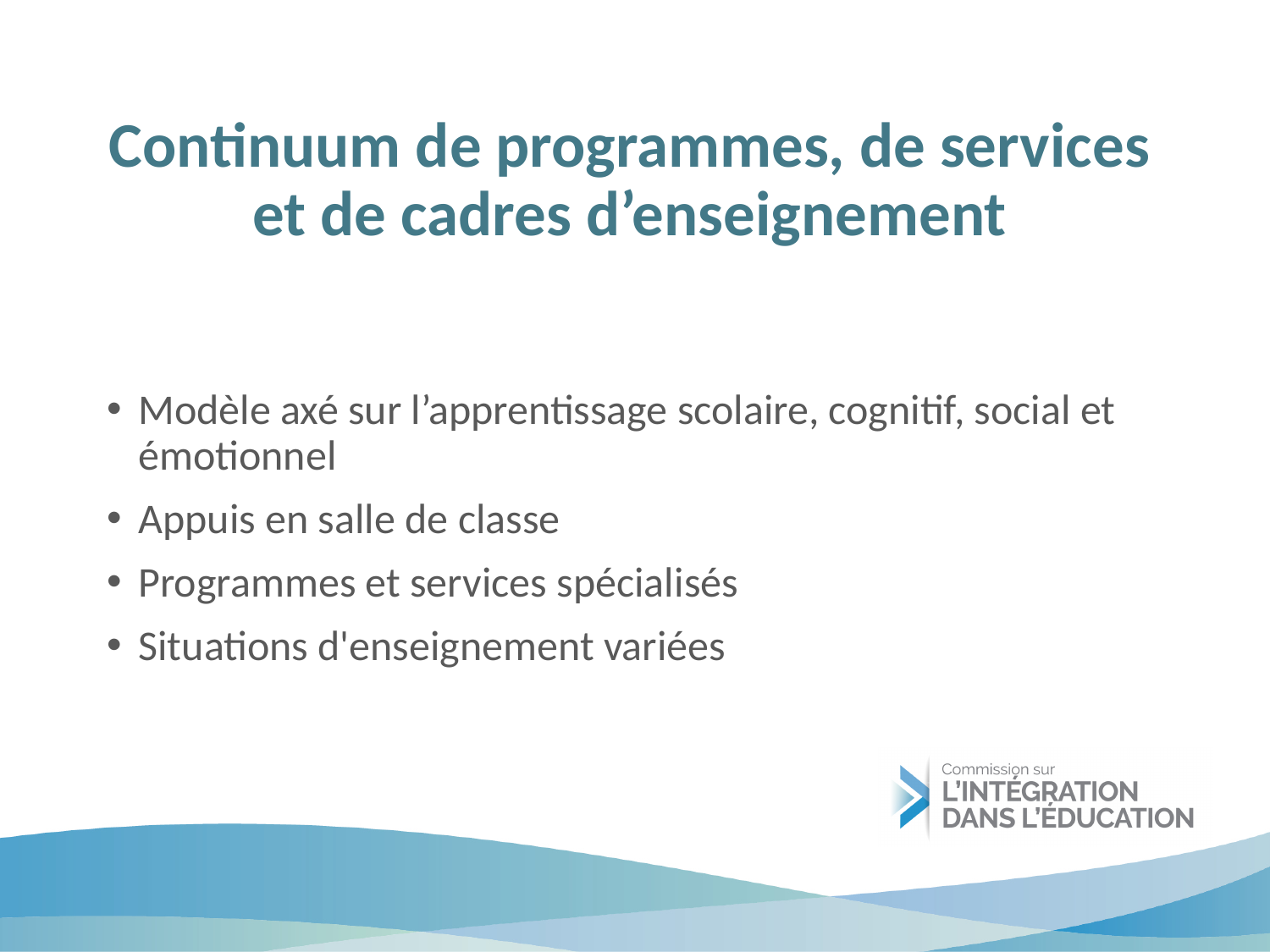

# Continuum de programmes, de services et de cadres d’enseignement
Modèle axé sur l’apprentissage scolaire, cognitif, social et émotionnel
Appuis en salle de classe
Programmes et services spécialisés
Situations d'enseignement variées